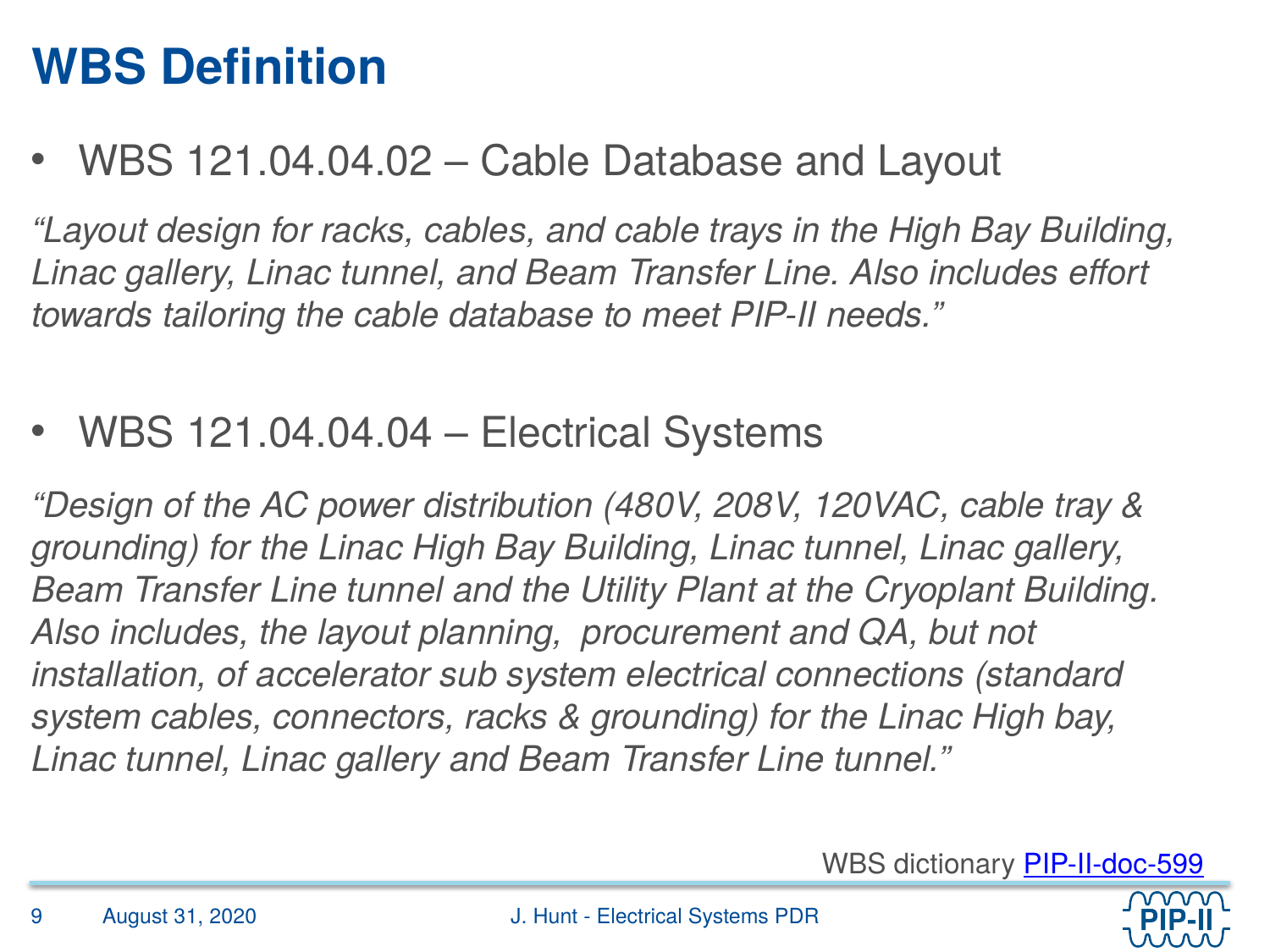

# WBS Definition
WBS 121.04.04.02 – Cable Database and Layout
“Layout design for racks, cables, and cable trays in the High Bay Building, Linac gallery, Linac tunnel, and Beam Transfer Line. Also includes effort towards tailoring the cable database to meet PIP-II needs.”
WBS 121.04.04.04 – Electrical Systems
“Design of the AC power distribution (480V, 208V, 120VAC, cable tray & grounding) for the Linac High Bay Building, Linac tunnel, Linac gallery, Beam Transfer Line tunnel and the Utility Plant at the Cryoplant Building.  Also includes, the layout planning,  procurement and QA, but not installation, of accelerator sub system electrical connections (standard system cables, connectors, racks & grounding) for the Linac High bay, Linac tunnel, Linac gallery and Beam Transfer Line tunnel.”
WBS dictionary PIP-II-doc-599
August 31, 2020
9
J. Hunt - Electrical Systems PDR